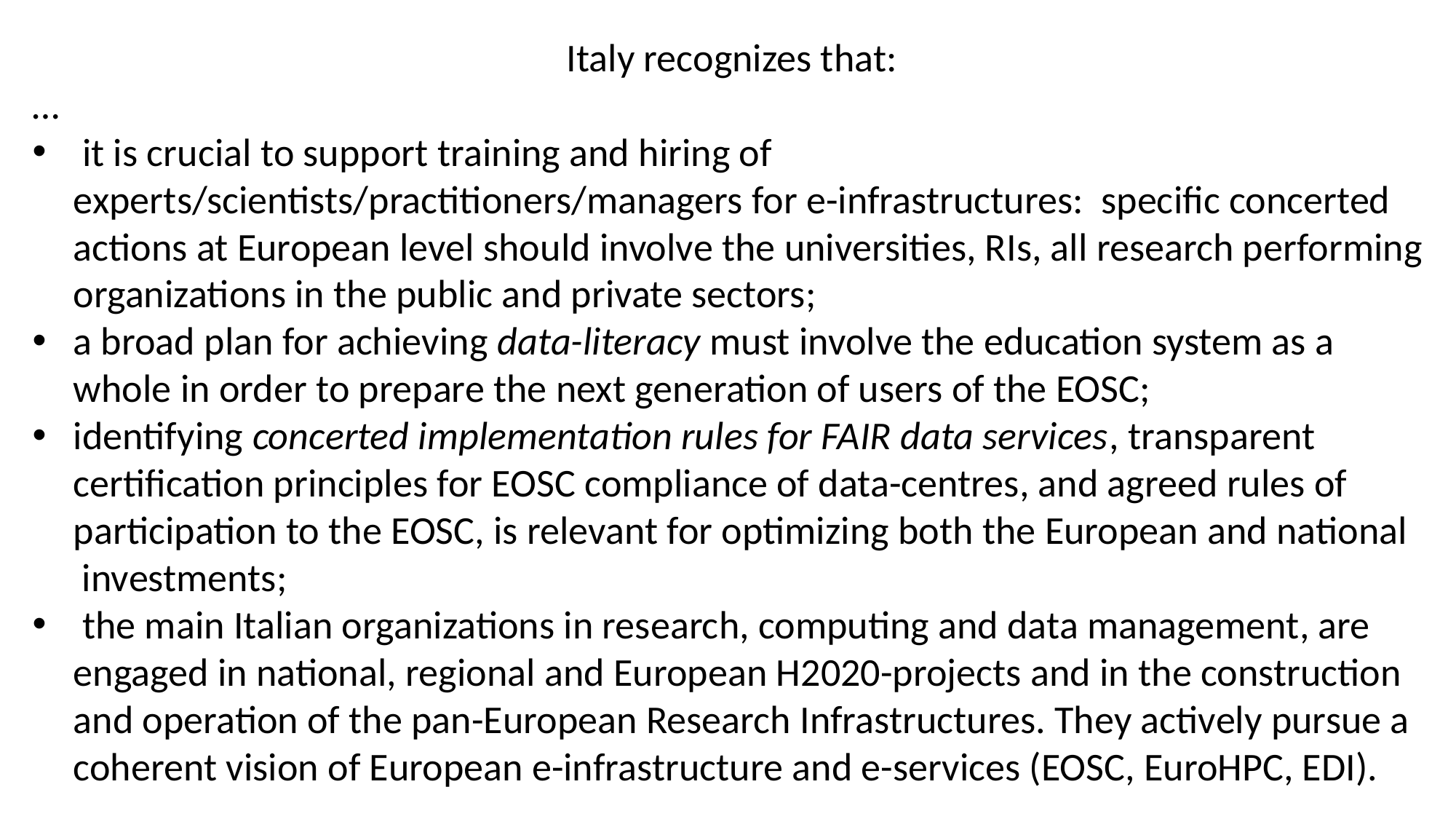

Italy recognizes that:
…
 it is crucial to support training and hiring of experts/scientists/practitioners/managers for e-infrastructures:  specific concerted actions at European level should involve the universities, RIs, all research performing organizations in the public and private sectors;
a broad plan for achieving data-literacy must involve the education system as a whole in order to prepare the next generation of users of the EOSC;
identifying concerted implementation rules for FAIR data services, transparent certification principles for EOSC compliance of data-centres, and agreed rules of participation to the EOSC, is relevant for optimizing both the European and national  investments;
 the main Italian organizations in research, computing and data management, are engaged in national, regional and European H2020-projects and in the construction and operation of the pan-European Research Infrastructures. They actively pursue a coherent vision of European e-infrastructure and e-services (EOSC, EuroHPC, EDI).

…